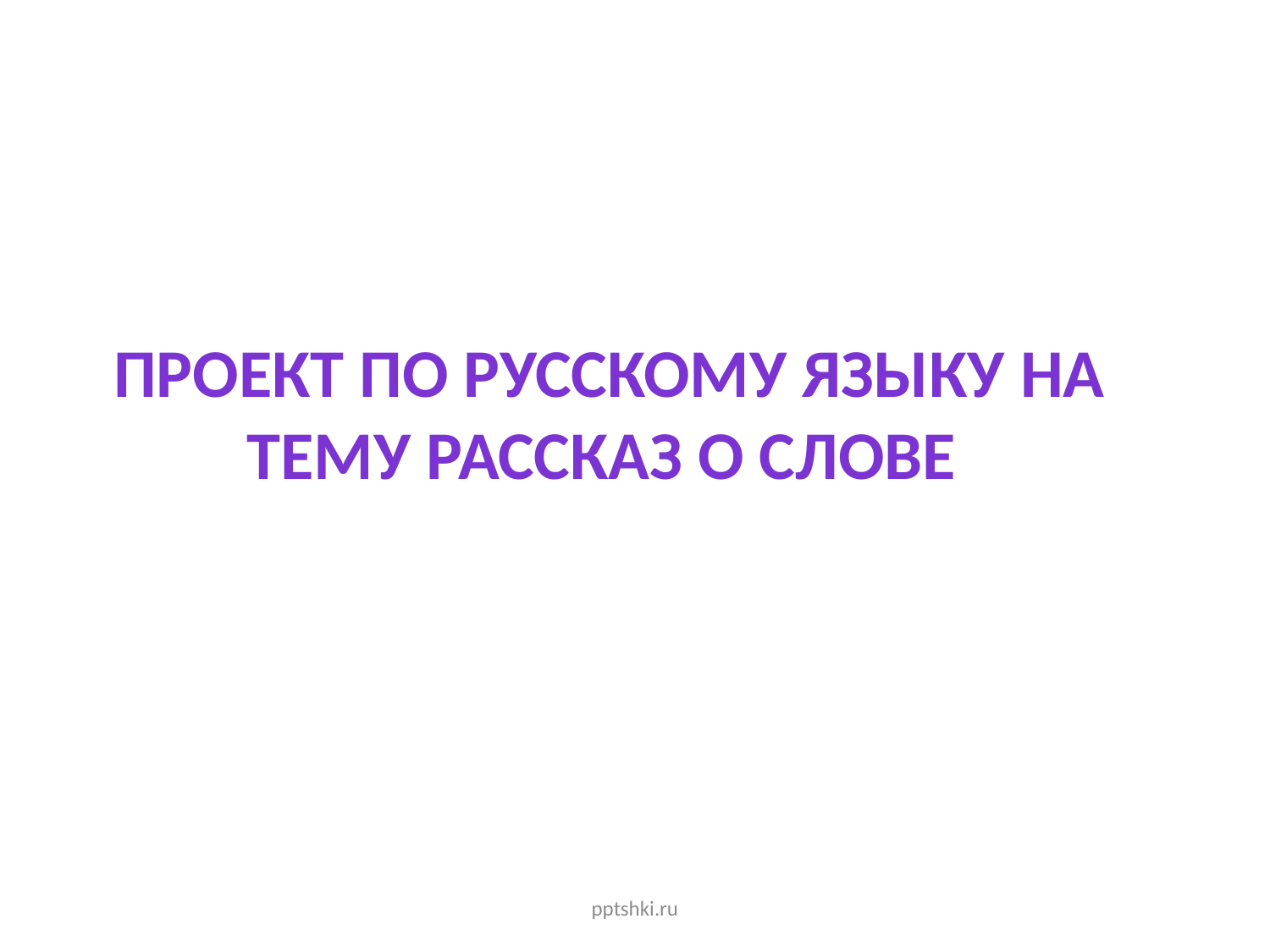

# Проект по русскому языку на тему рассказ о слове

pptshki.ru